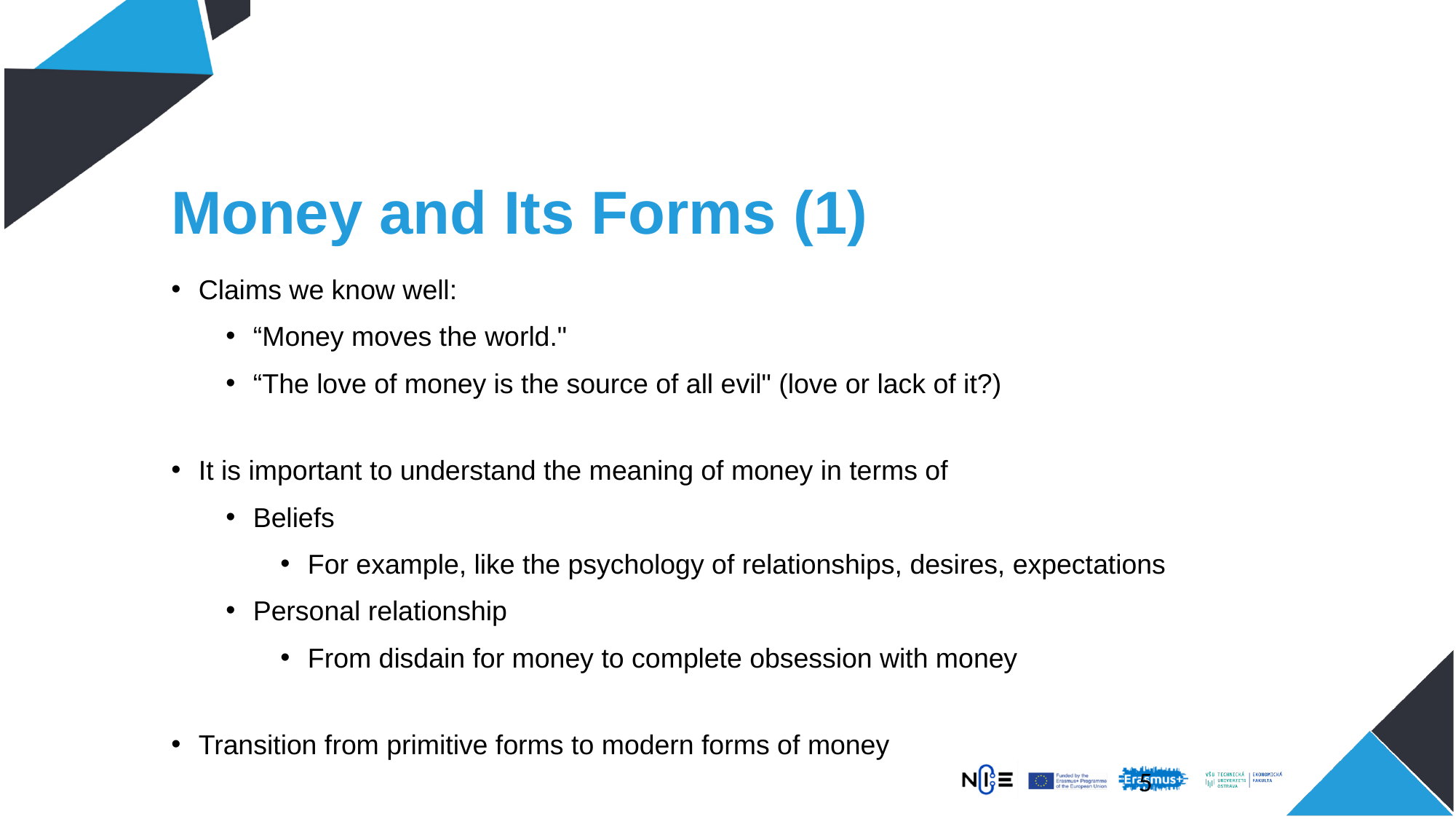

# Money and Its Forms (1)
Claims we know well:
“Money moves the world."
“The love of money is the source of all evil" (love or lack of it?)

It is important to understand the meaning of money in terms of
Beliefs
For example, like the psychology of relationships, desires, expectations
Personal relationship
From disdain for money to complete obsession with money

Transition from primitive forms to modern forms of money
5